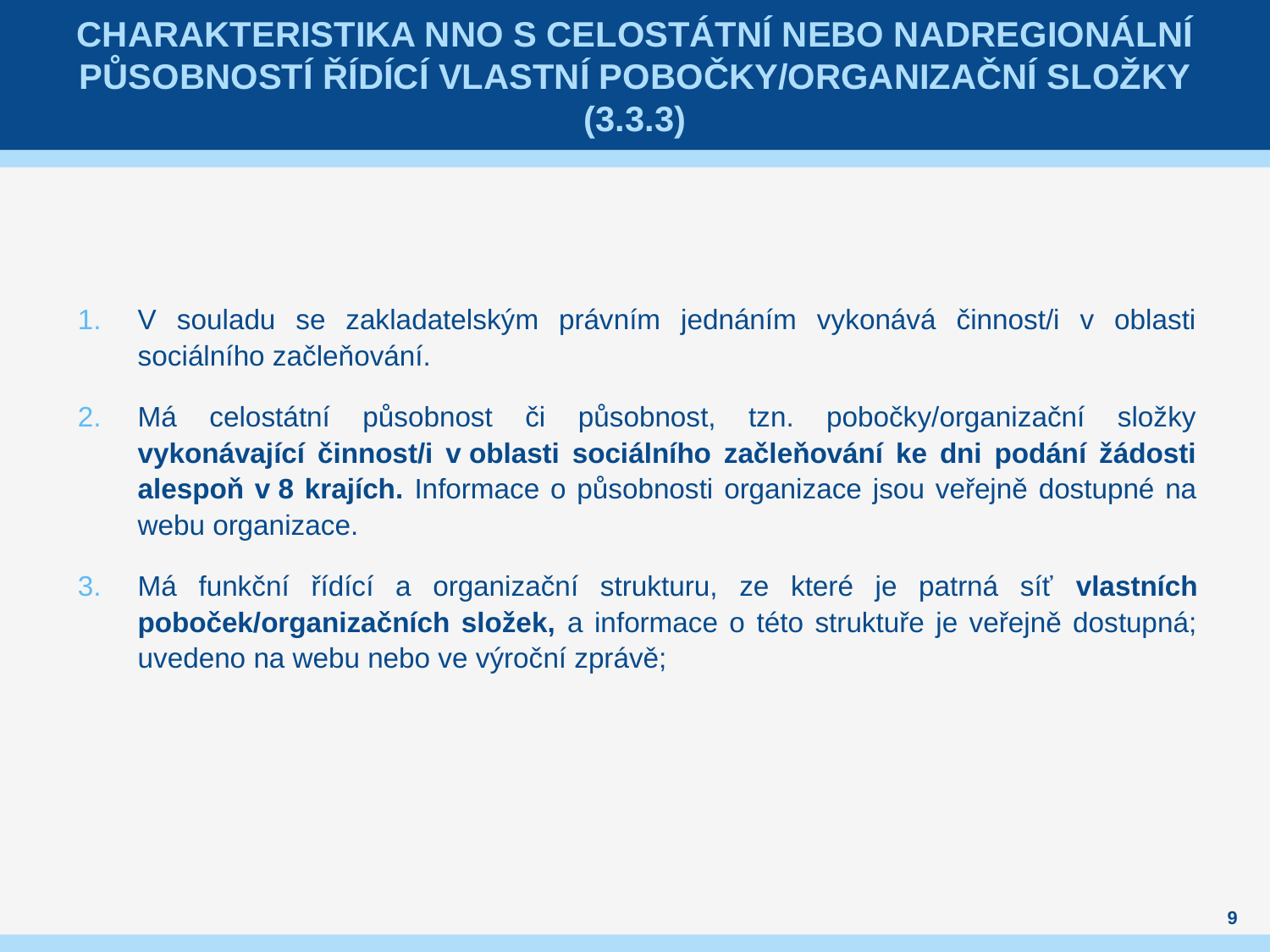

# Charakteristika nNO s celostátní nebo nadregionální působností řídící vlastní pobočky/organizační složky (3.3.3)

V souladu se zakladatelským právním jednáním vykonává činnost/i v oblasti sociálního začleňování.
Má celostátní působnost či působnost, tzn. pobočky/organizační složky vykonávající činnost/i v oblasti sociálního začleňování ke dni podání žádosti alespoň v 8 krajích. Informace o působnosti organizace jsou veřejně dostupné na webu organizace.
Má funkční řídící a organizační strukturu, ze které je patrná síť vlastních poboček/organizačních složek, a informace o této struktuře je veřejně dostupná; uvedeno na webu nebo ve výroční zprávě;

9